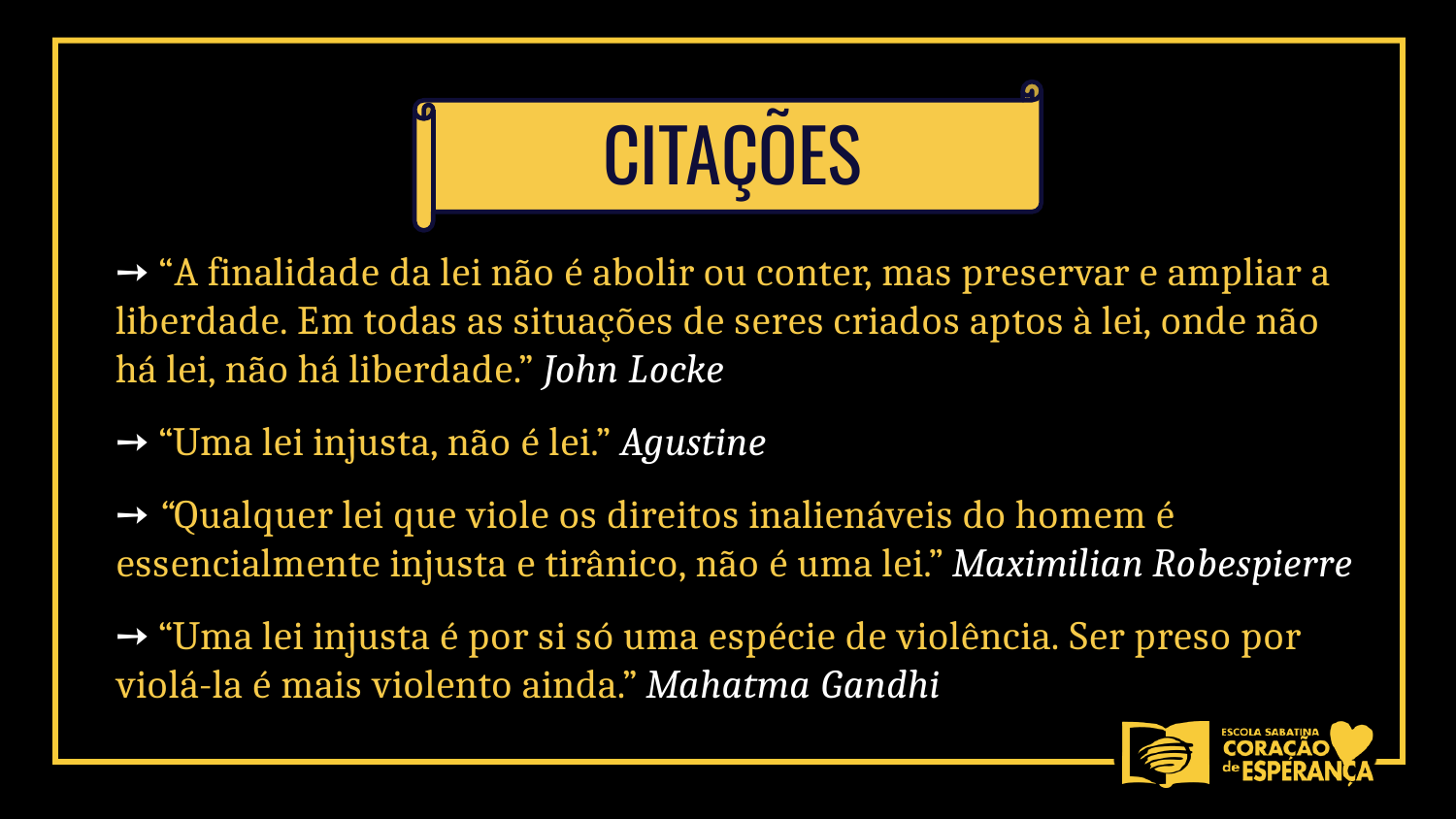

CITAÇÕES
➙ “A finalidade da lei não é abolir ou conter, mas preservar e ampliar a liberdade. Em todas as situações de seres criados aptos à lei, onde não há lei, não há liberdade.” John Locke

➙ “Uma lei injusta, não é lei.” Agustine

➙ “Qualquer lei que viole os direitos inalienáveis do homem é essencialmente injusta e tirânico, não é uma lei.” Maximilian Robespierre
➙ “Uma lei injusta é por si só uma espécie de violência. Ser preso por violá-la é mais violento ainda.” Mahatma Gandhi